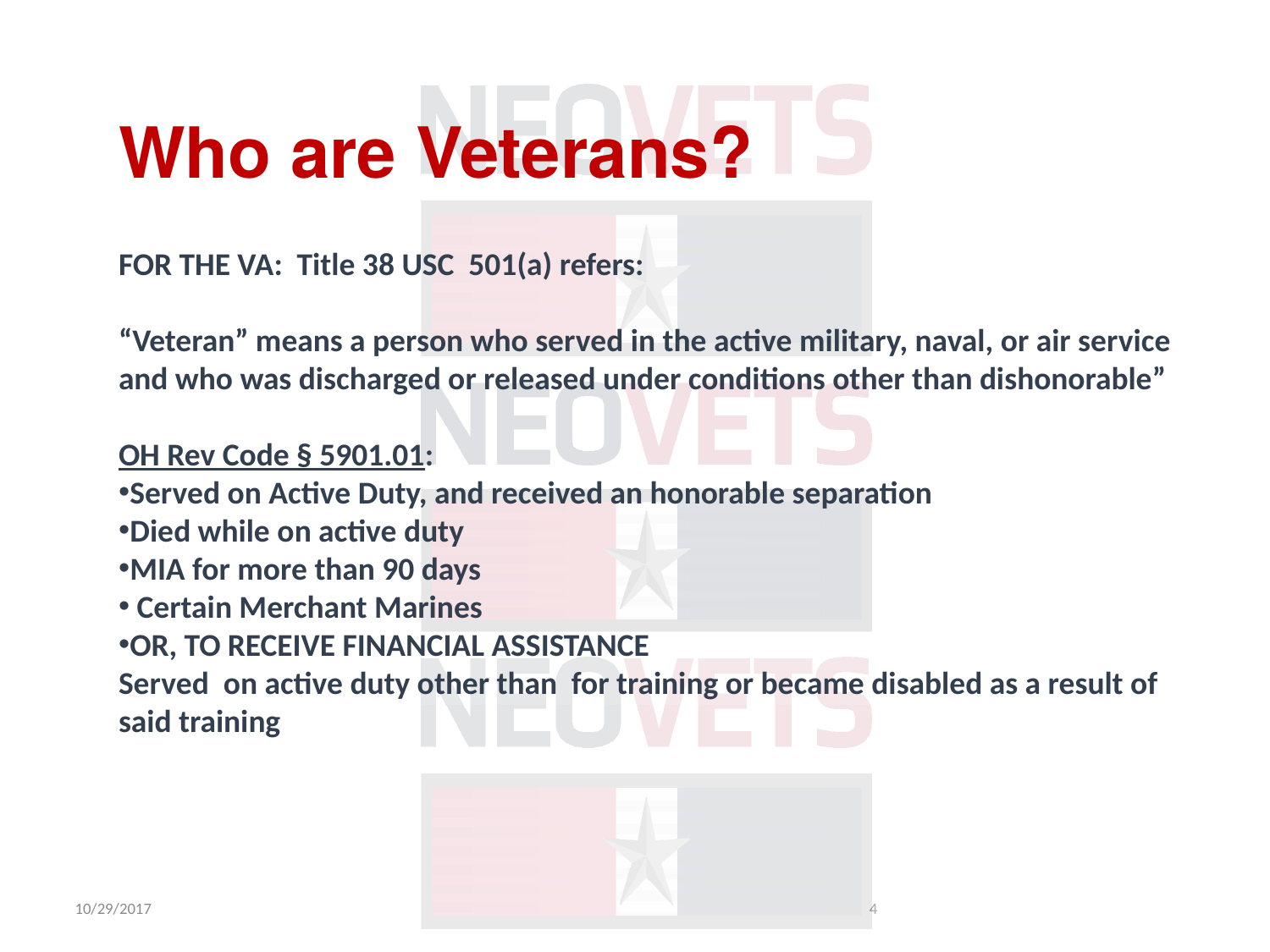

Who are Veterans?

FOR THE VA:  Title 38 USC  501(a) refers:

“Veteran” means a person who served in the active military, naval, or air service and who was discharged or released under conditions other than dishonorable”

OH Rev Code § 5901.01:
Served on Active Duty, and received an honorable separation
Died while on active duty
MIA for more than 90 days
 Certain Merchant Marines
OR, TO RECEIVE FINANCIAL ASSISTANCE
Served  on active duty other than  for training or became disabled as a result of said training